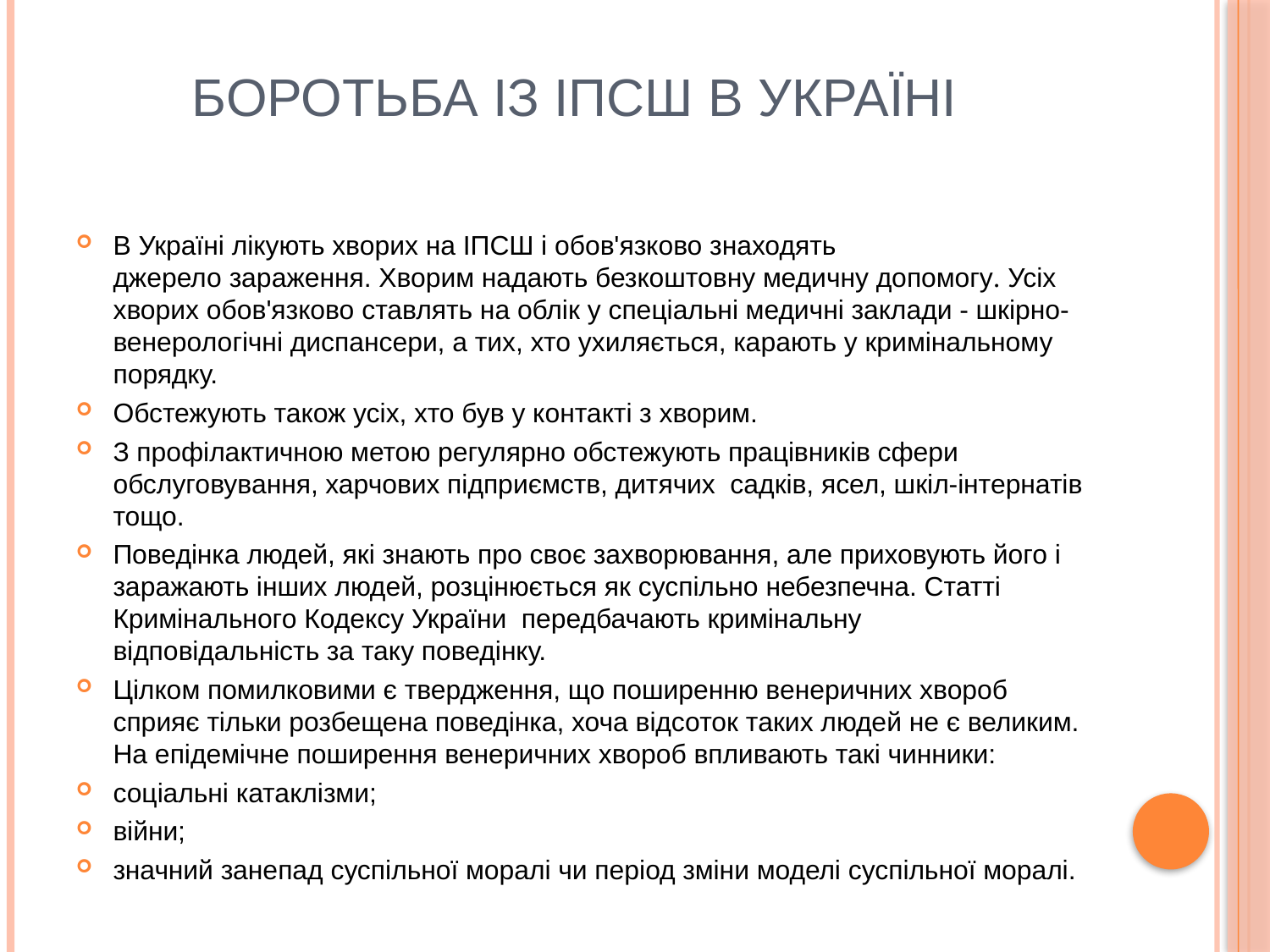

# Боротьба із ІПСШ в Україні
В Україні лікують хворих на ІПСШ і обов'язково знаходять джерело зараження. Хворим надають безкоштовну медичну допомогу. Усіх хворих обов'язково ставлять на облік у спеціальні медичні заклади - шкірно-венерологічні диспансери, а тих, хто ухиляється, карають у кримінальному порядку.
Обстежують також усіх, хто був у контакті з хворим.
З профілактичною метою регулярно обстежують працівників сфери обслуговування, харчових підприємств, дитячих  садків, ясел, шкіл-інтернатів тощо.
Поведінка людей, які знають про своє захворювання, але приховують його і заражають інших людей, розцінюється як суспільно небезпечна. Статті Кримінального Кодексу України  передбачають кримінальну відповідальність за таку поведінку.
Цілком помилковими є твердження, що поширенню венеричних хвороб сприяє тільки розбещена поведінка, хоча відсоток таких людей не є великим. На епідемічне поширення венеричних хвороб впливають такі чинники:
соціальні катаклізми;
війни;
значний занепад суспільної моралі чи період зміни моделі суспільної моралі.